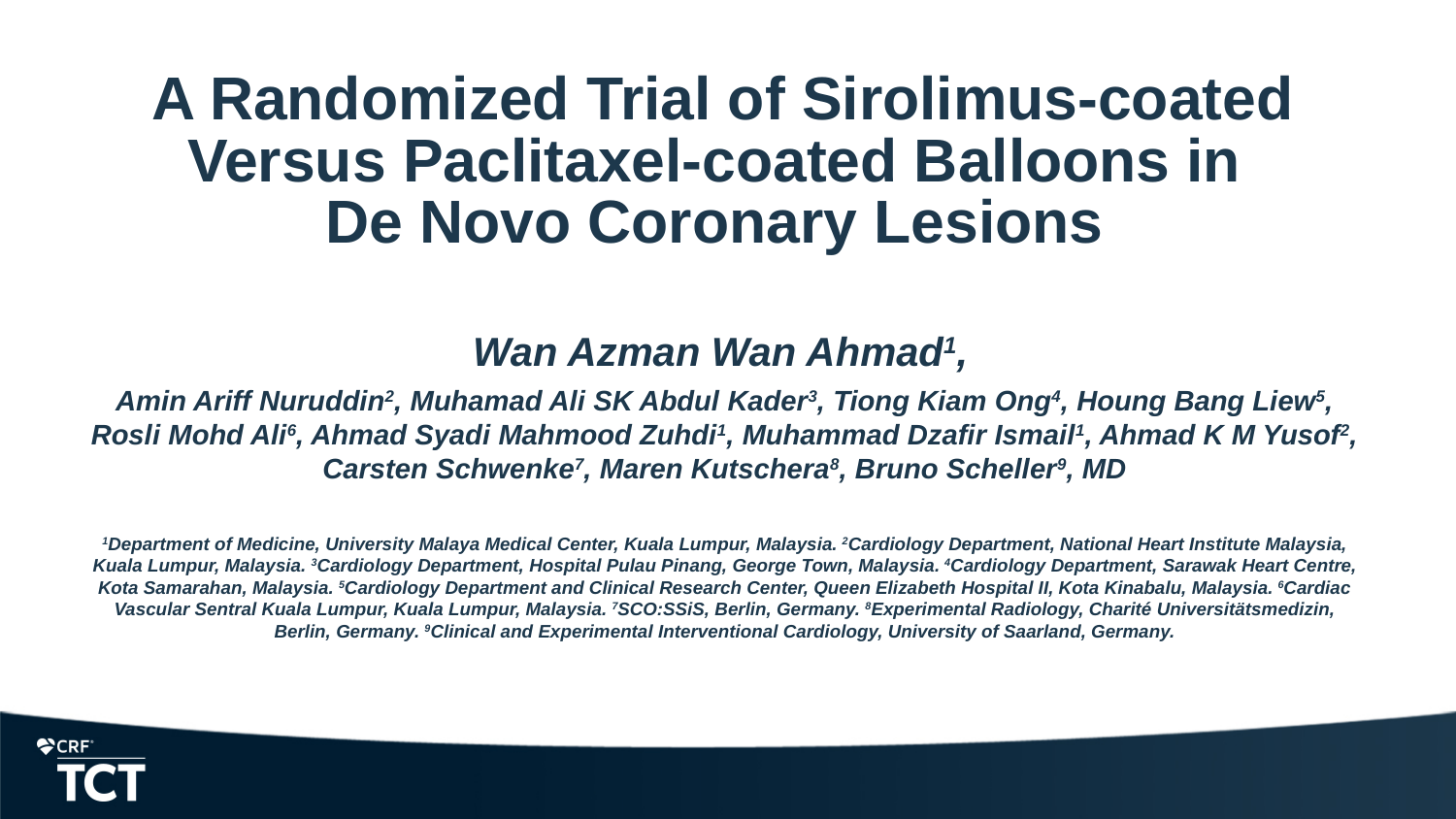

# A Randomized Trial of Sirolimus-coated Versus Paclitaxel-coated Balloons in De Novo Coronary Lesions
Wan Azman Wan Ahmad1,
Amin Ariff Nuruddin2, Muhamad Ali SK Abdul Kader3, Tiong Kiam Ong4, Houng Bang Liew5, Rosli Mohd Ali6, Ahmad Syadi Mahmood Zuhdi1, Muhammad Dzafir Ismail1, Ahmad K M Yusof2, Carsten Schwenke7, Maren Kutschera8, Bruno Scheller9, MD

1Department of Medicine, University Malaya Medical Center, Kuala Lumpur, Malaysia. 2Cardiology Department, National Heart Institute Malaysia, Kuala Lumpur, Malaysia. 3Cardiology Department, Hospital Pulau Pinang, George Town, Malaysia. 4Cardiology Department, Sarawak Heart Centre, Kota Samarahan, Malaysia. 5Cardiology Department and Clinical Research Center, Queen Elizabeth Hospital II, Kota Kinabalu, Malaysia. 6Cardiac Vascular Sentral Kuala Lumpur, Kuala Lumpur, Malaysia. 7SCO:SSiS, Berlin, Germany. 8Experimental Radiology, Charité Universitätsmedizin, Berlin, Germany. 9Clinical and Experimental Interventional Cardiology, University of Saarland, Germany.